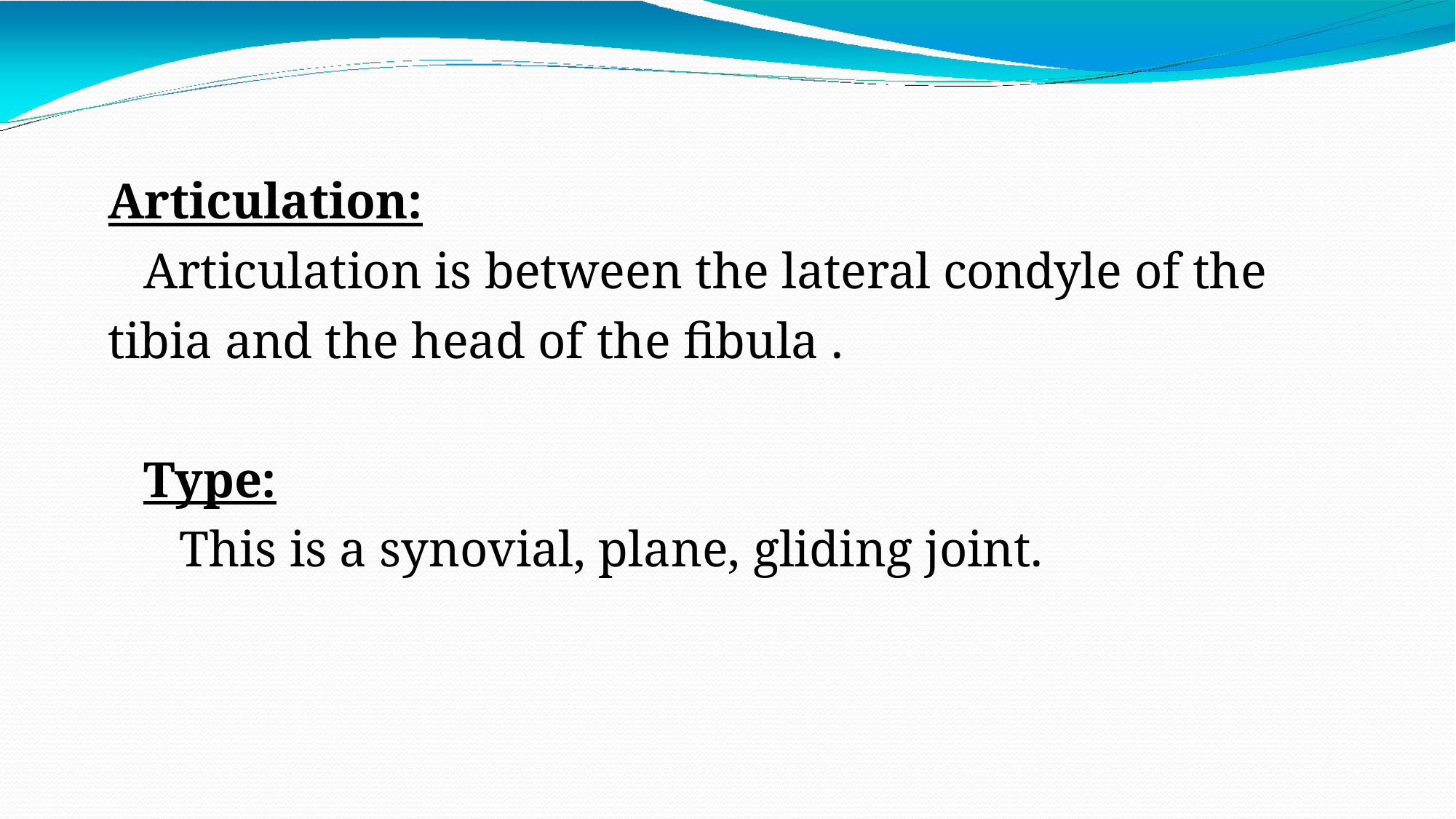

Articulation:
Articulation is between the lateral condyle of the tibia and the head of the fibula .

Type:
This is a synovial, plane, gliding joint.